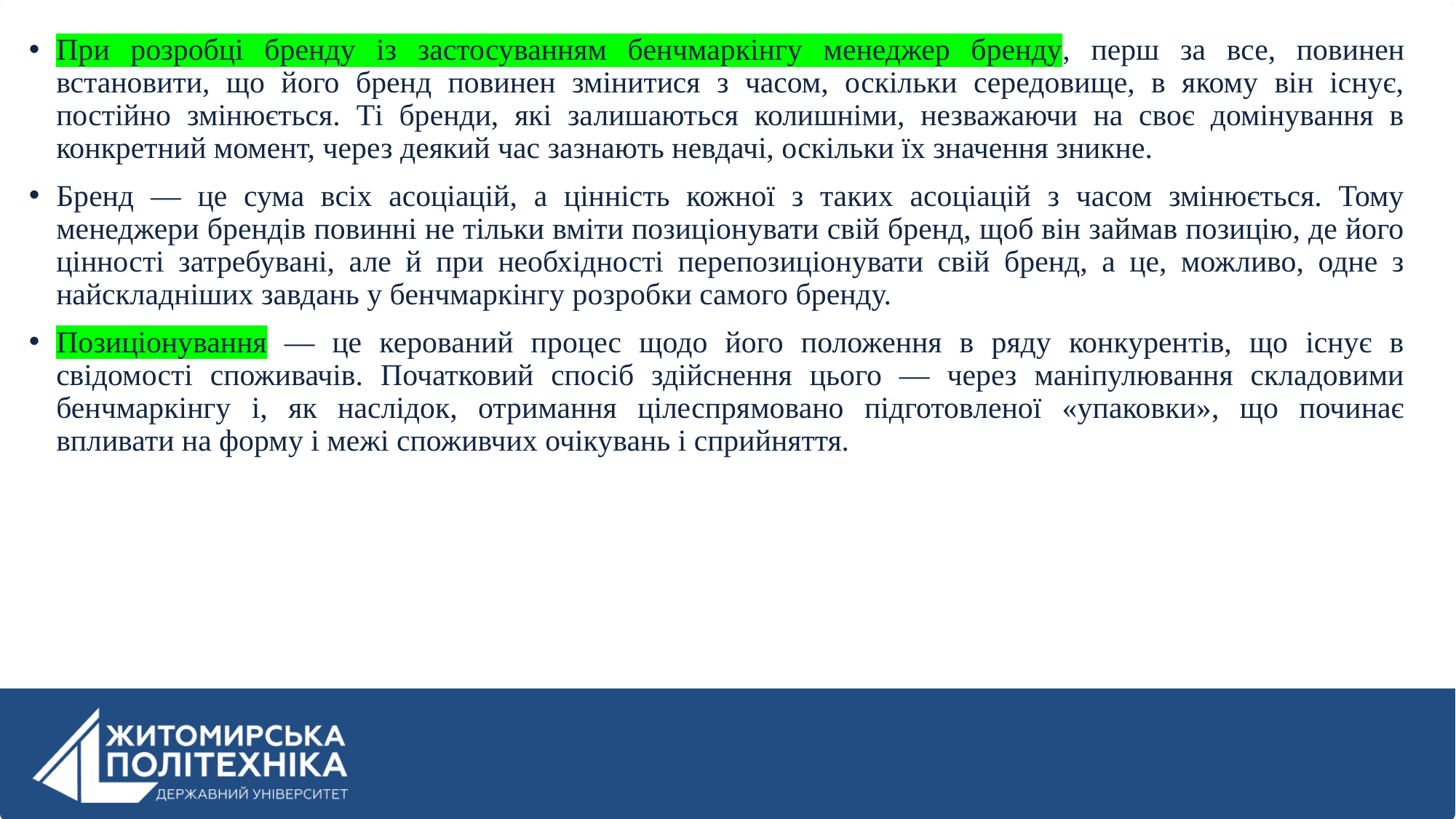

При розробці бренду із застосуванням бенчмаркінгу менеджер бренду, перш за все, повинен встановити, що його бренд повинен змінитися з часом, оскільки середовище, в якому він існує, постійно змінюється. Ті бренди, які залишаються колишніми, незважаючи на своє домінування в конкретний момент, через деякий час зазнають невдачі, оскільки їх значення зникне.
Бренд — це сума всіх асоціацій, а цінність кожної з таких асоціацій з часом змінюється. Тому менеджери брендів повинні не тільки вміти позиціонувати свій бренд, щоб він займав позицію, де його цінності затребувані, але й при необхідності перепозиціонувати свій бренд, а це, можливо, одне з найскладніших завдань у бенчмаркінгу розробки самого бренду.
Позиціонування — це керований процес щодо його положення в ряду конкурентів, що існує в свідомості споживачів. Початковий спосіб здійснення цього — через маніпулювання складовими бенчмаркінгу і, як наслідок, отримання цілеспрямовано підготовленої «упаковки», що починає впливати на форму і межі споживчих очікувань і сприйняття.